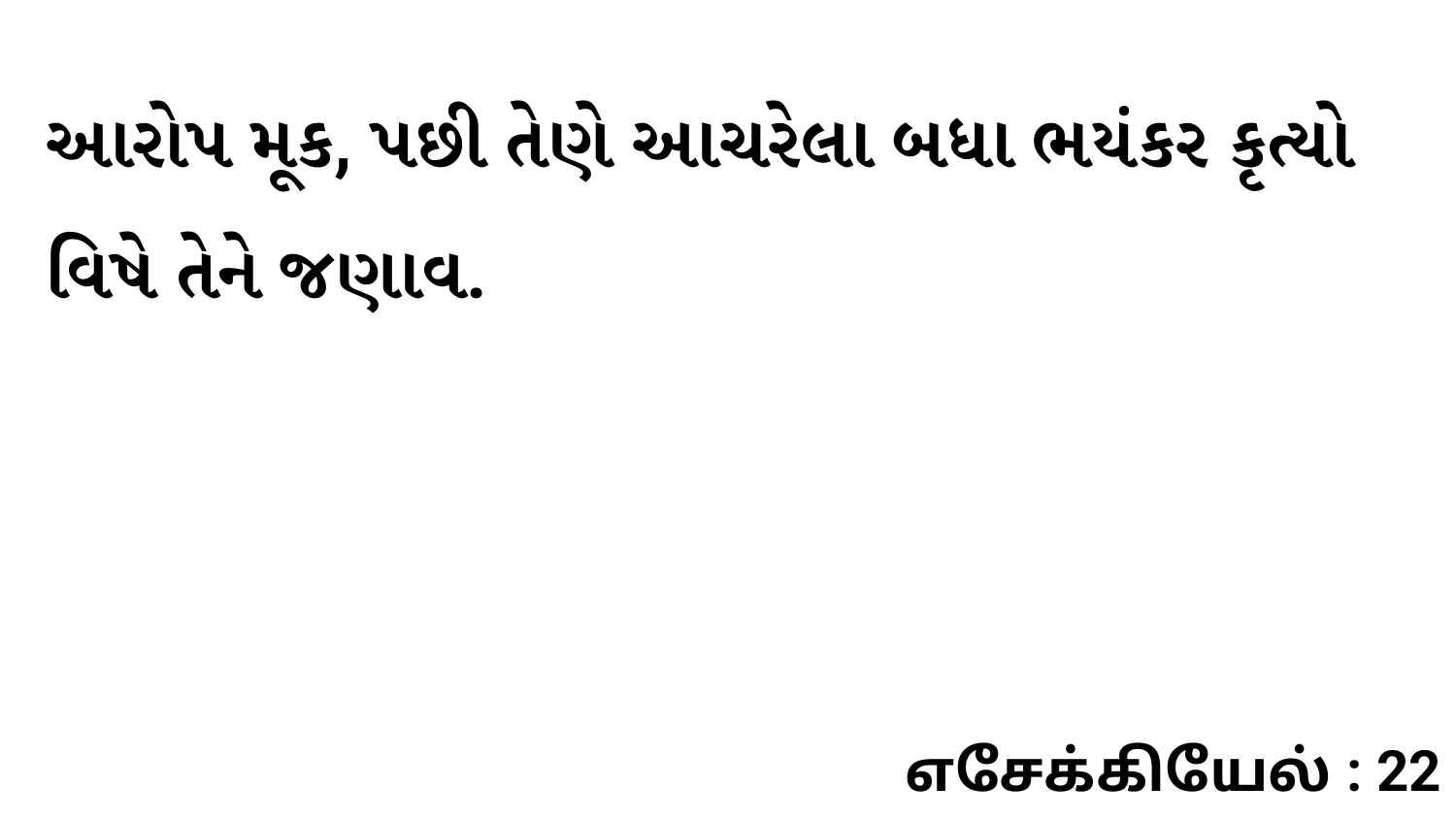

આરોપ મૂક, પછી તેણે આચરેલા બધા ભયંકર કૃત્યો વિષે તેને જણાવ.
எசேக்கியேல் : 22